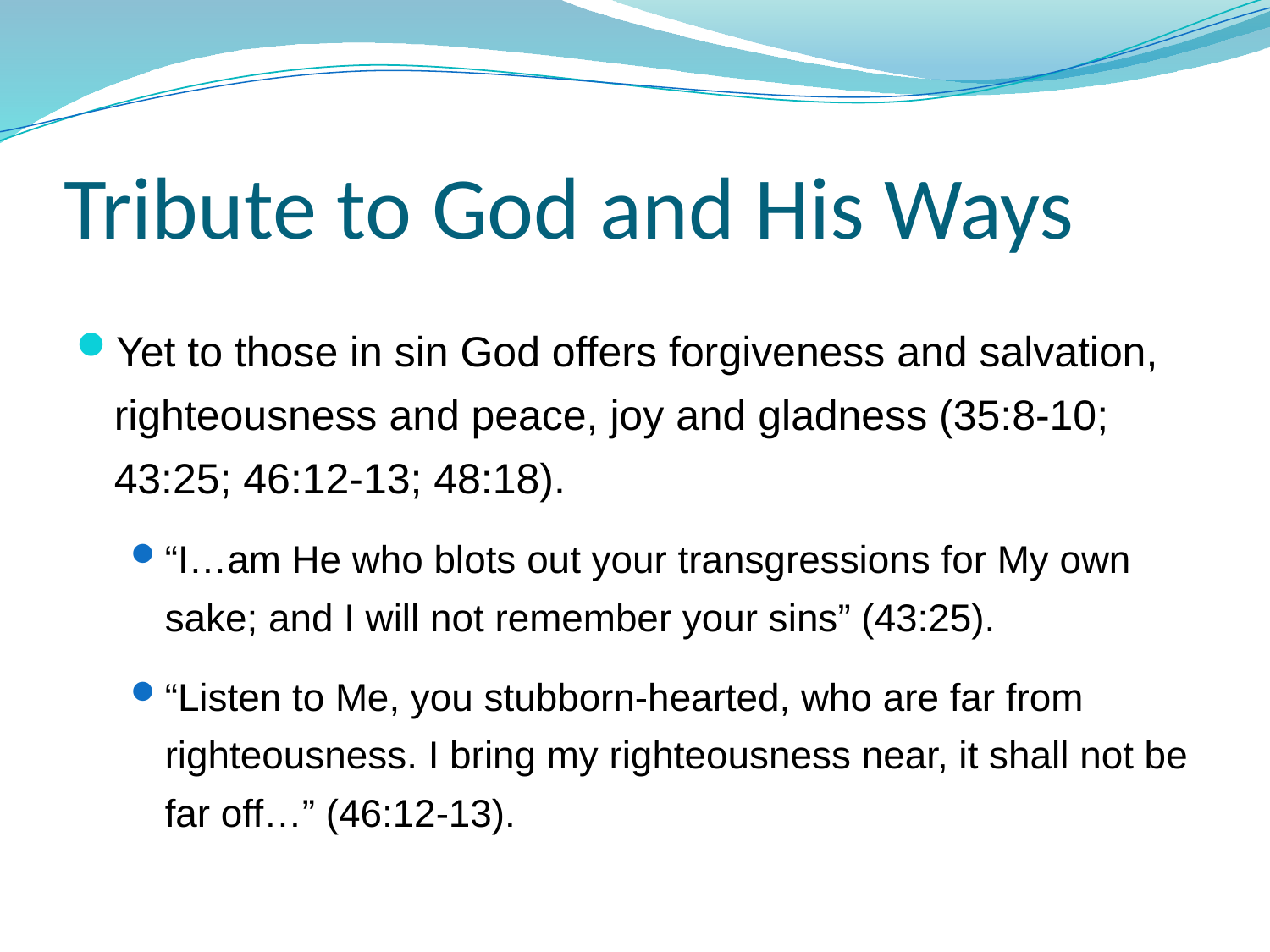

# Tribute to God and His Ways
Yet to those in sin God offers forgiveness and salvation, righteousness and peace, joy and gladness (35:8-10; 43:25; 46:12-13; 48:18).
“I…am He who blots out your transgressions for My own sake; and I will not remember your sins” (43:25).
“Listen to Me, you stubborn-hearted, who are far from righteousness. I bring my righteousness near, it shall not be far off…” (46:12-13).